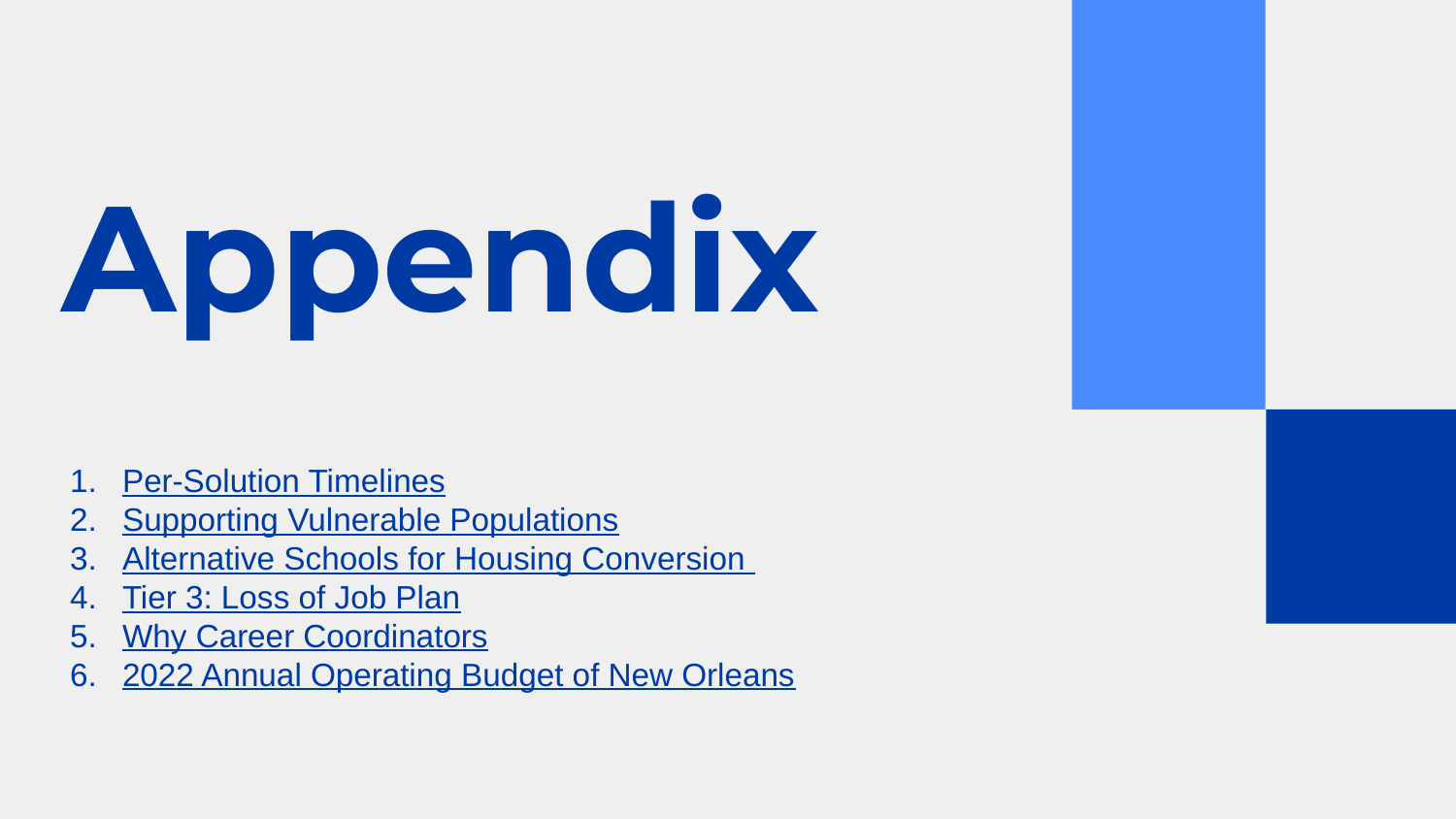

# Appendix
Per-Solution Timelines
Supporting Vulnerable Populations
Alternative Schools for Housing Conversion
Tier 3: Loss of Job Plan
Why Career Coordinators
2022 Annual Operating Budget of New Orleans